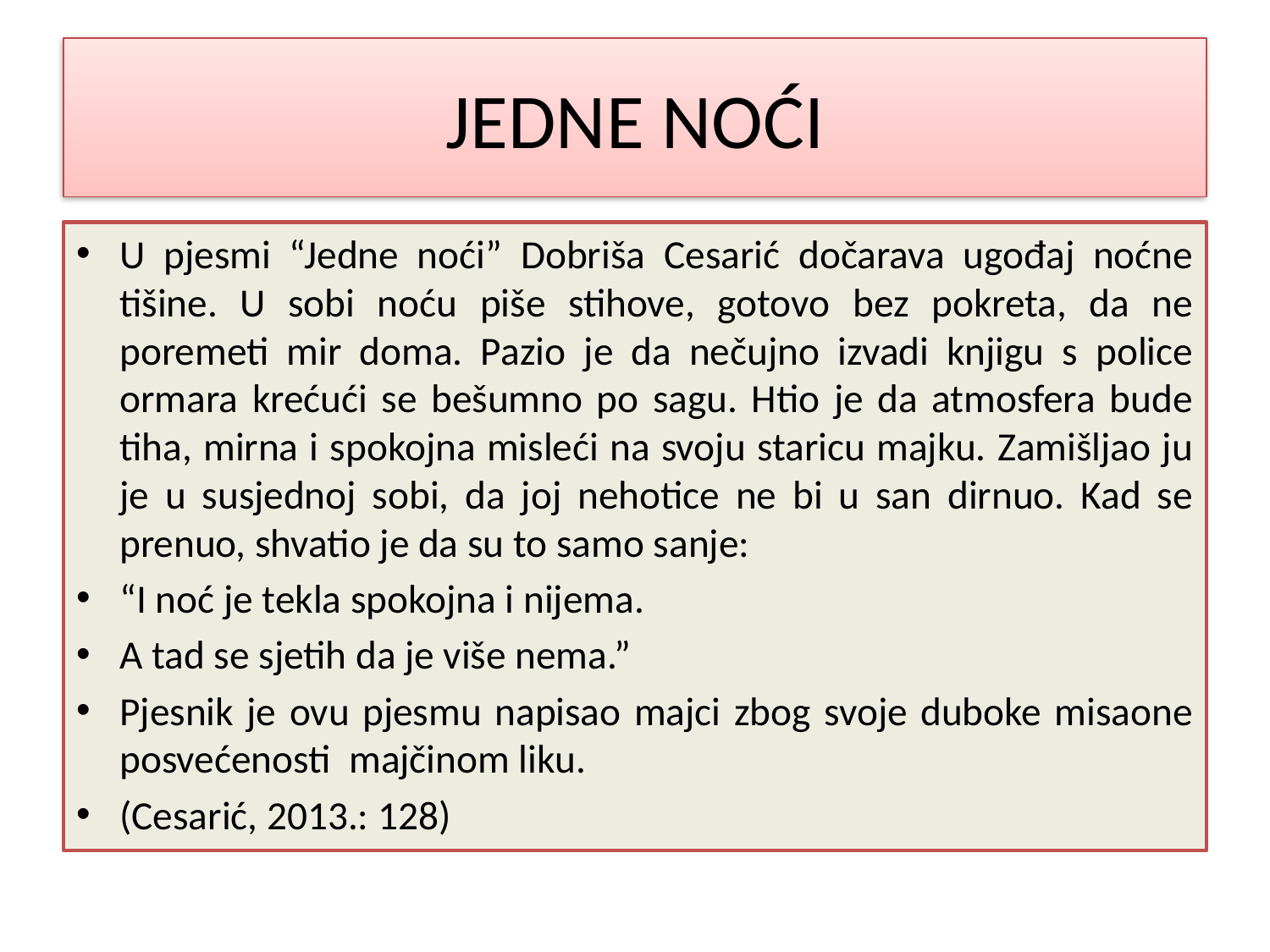

# JEDNE NOĆI
U pjesmi “Jedne noći” Dobriša Cesarić dočarava ugođaj noćne tišine. U sobi noću piše stihove, gotovo bez pokreta, da ne poremeti mir doma. Pazio je da nečujno izvadi knjigu s police ormara krećući se bešumno po sagu. Htio je da atmosfera bude tiha, mirna i spokojna misleći na svoju staricu majku. Zamišljao ju je u susjednoj sobi, da joj nehotice ne bi u san dirnuo. Kad se prenuo, shvatio je da su to samo sanje:
“I noć je tekla spokojna i nijema.
A tad se sjetih da je više nema.”
Pjesnik je ovu pjesmu napisao majci zbog svoje duboke misaone posvećenosti  majčinom liku.
(Cesarić, 2013.: 128)